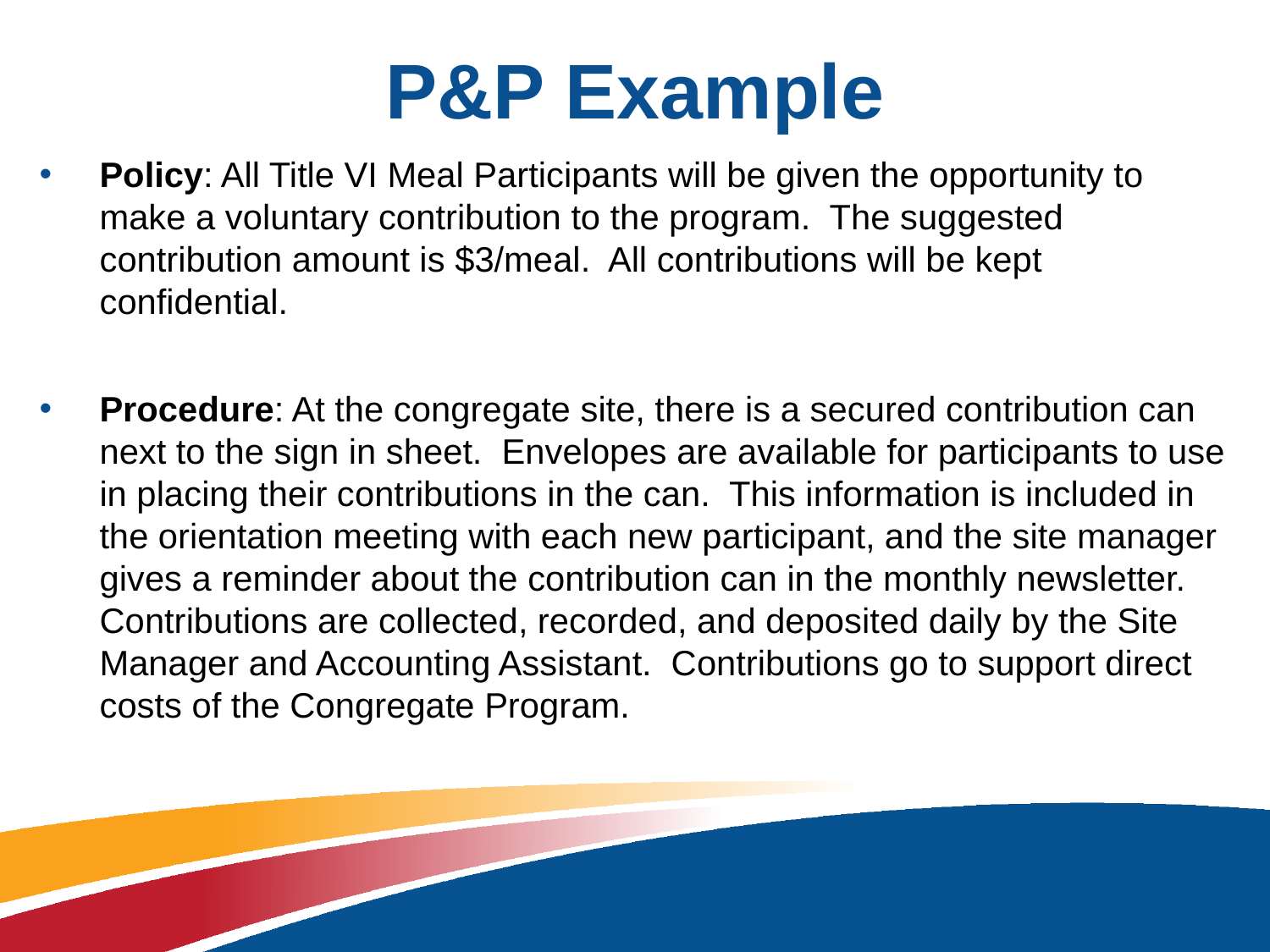

# P&P Example
Policy: All Title VI Meal Participants will be given the opportunity to make a voluntary contribution to the program.  The suggested contribution amount is $3/meal.  All contributions will be kept confidential.

Procedure: At the congregate site, there is a secured contribution can next to the sign in sheet.  Envelopes are available for participants to use in placing their contributions in the can.  This information is included in the orientation meeting with each new participant, and the site manager gives a reminder about the contribution can in the monthly newsletter.  Contributions are collected, recorded, and deposited daily by the Site Manager and Accounting Assistant.  Contributions go to support direct costs of the Congregate Program.